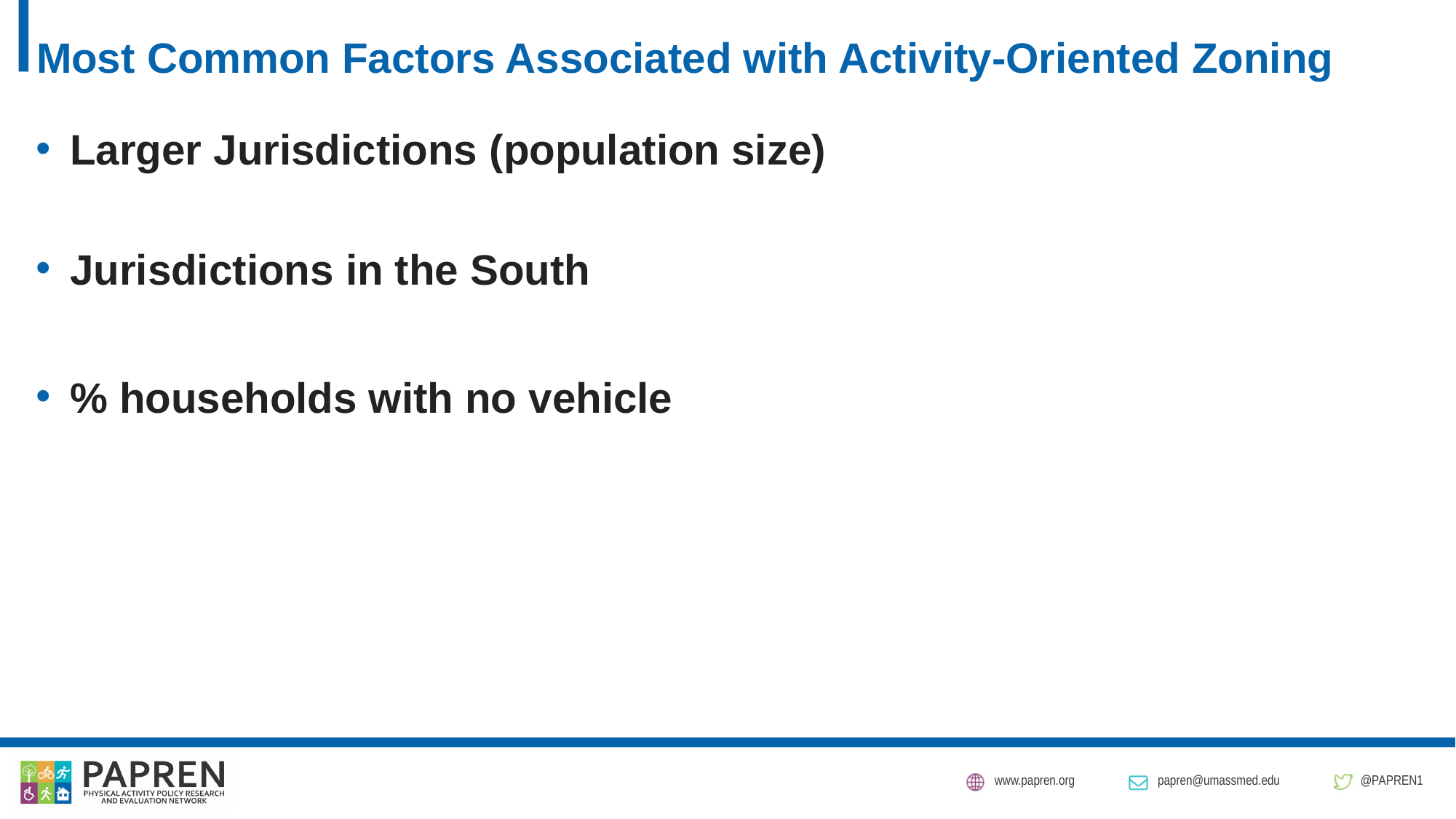

# Most Common Factors Associated with Activity-Oriented Zoning
Larger Jurisdictions (population size)

Jurisdictions in the South

% households with no vehicle